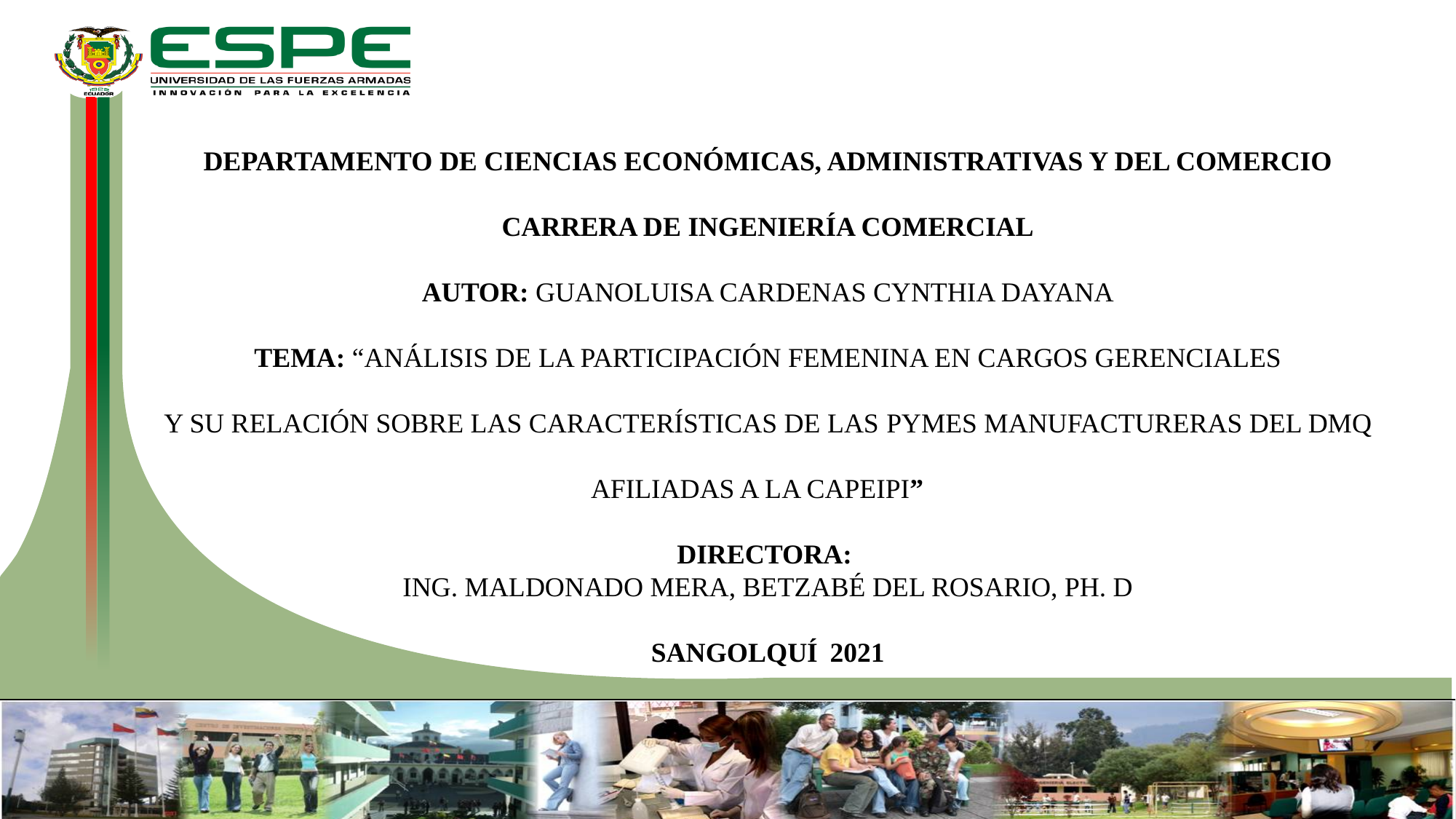

DEPARTAMENTO DE CIENCIAS ECONÓMICAS, ADMINISTRATIVAS Y DEL COMERCIO
CARRERA DE INGENIERÍA COMERCIAL
AUTOR: GUANOLUISA CARDENAS CYNTHIA DAYANA
Tema: “análisis DE LA PARTICIPACIÓN FEMENINA EN CARGOS GERENCIALES
Y SU RELACIÓN sobre LAS Características DE las PYMES MANUFACTURERAS DEL DMQ AFILIADAS A LA CAPEIPI”
DIRECTORA:
ING. MALDONADO MERA, BETZABÉ DEL ROSARIO, PH. D
SANGOLQUÍ  2021